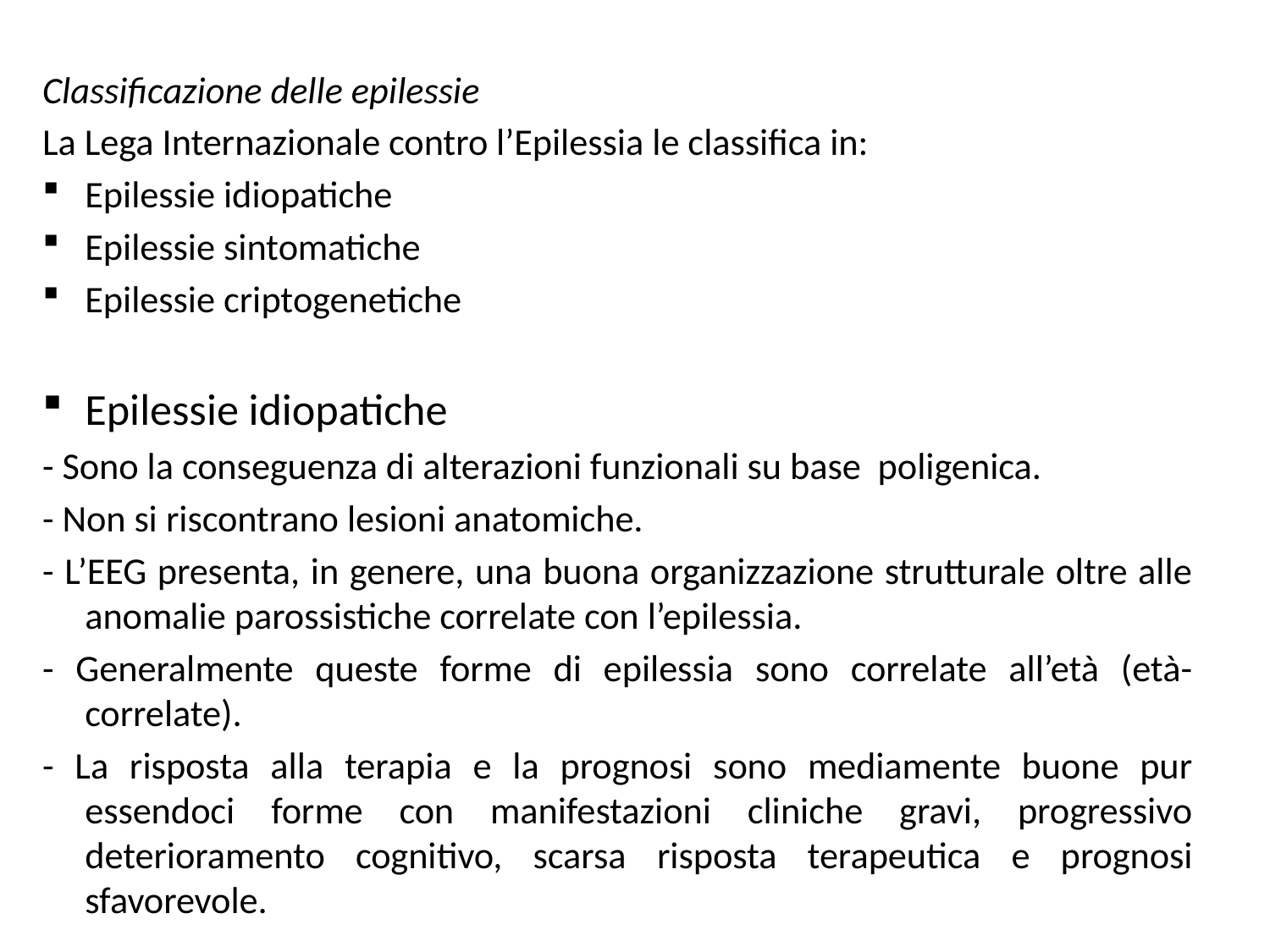

# CLASSIFICAZIONE DELLE EPILESSIE (ILAE 1989-2001)
Classificazione delle epilessie
La Lega Internazionale contro l’Epilessia le classifica in:
Epilessie idiopatiche
Epilessie sintomatiche
Epilessie criptogenetiche

Epilessie idiopatiche
- Sono la conseguenza di alterazioni funzionali su base  poligenica.
- Non si riscontrano lesioni anatomiche.
- L’EEG presenta, in genere, una buona organizzazione strutturale oltre alle anomalie parossistiche correlate con l’epilessia.
- Generalmente queste forme di epilessia sono correlate all’età (età-correlate).
- La risposta alla terapia e la prognosi sono mediamente buone pur essendoci forme con manifestazioni cliniche gravi, progressivo deterioramento cognitivo, scarsa risposta terapeutica e prognosi sfavorevole.